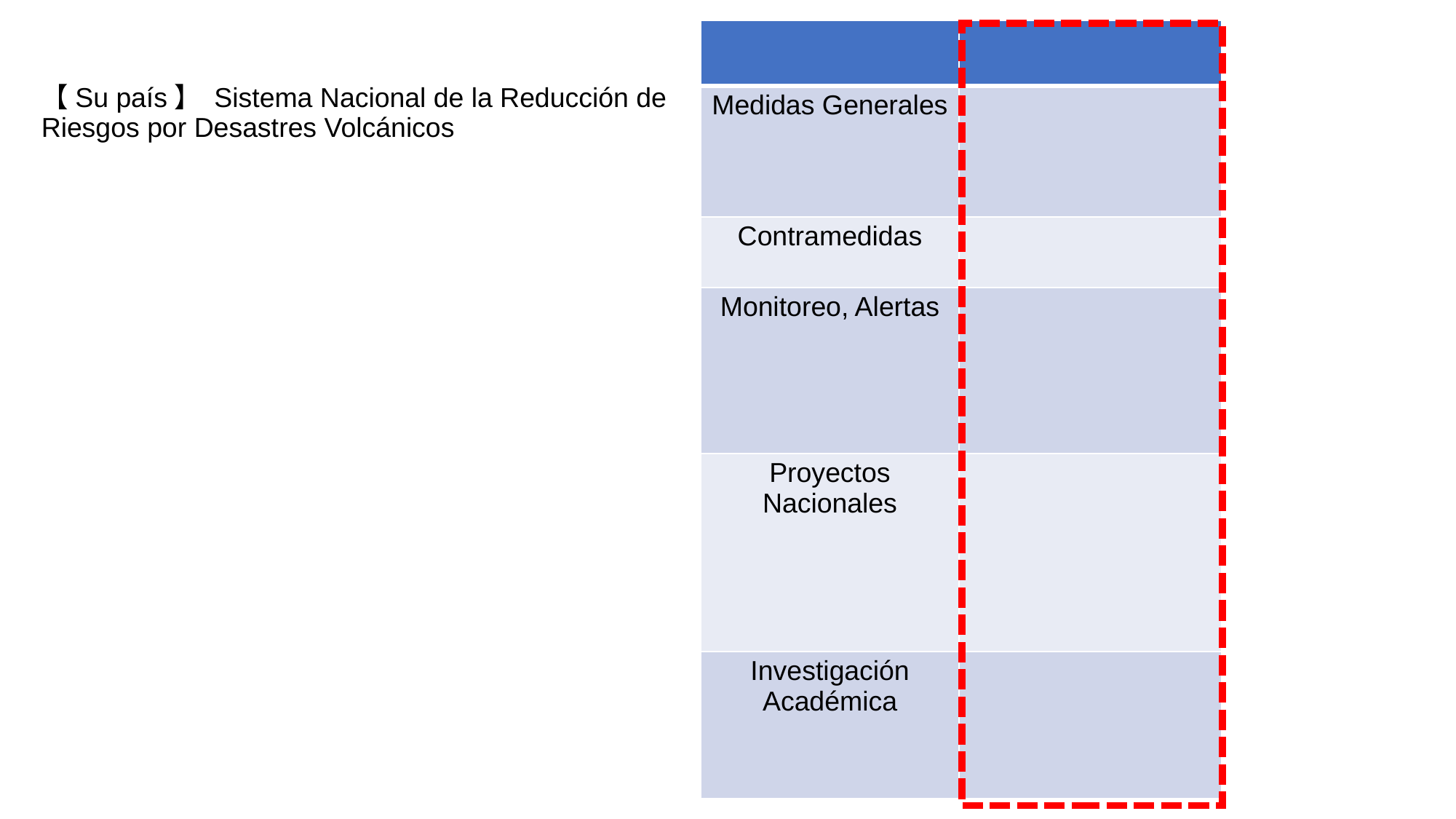

|  |  |
| --- | --- |
| Medidas Generales |  |
| Contramedidas |  |
| Monitoreo, Alertas |  |
| Proyectos Nacionales |  |
| Investigación Académica |  |

# 【Su país】 Sistema Nacional de la Reducción de Riesgos por Desastres Volcánicos